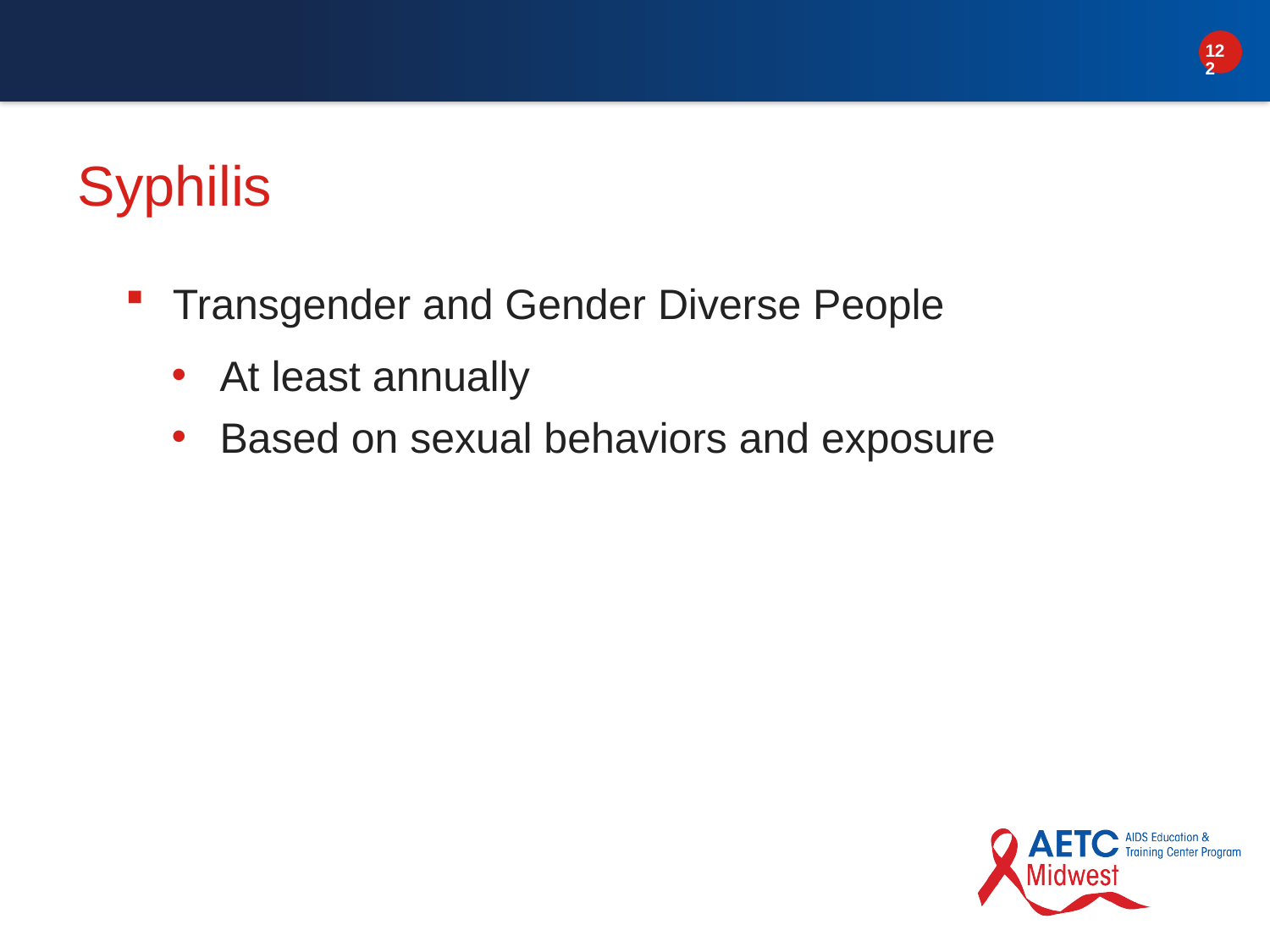

# Syphilis
Transgender and Gender Diverse People
At least annually
Based on sexual behaviors and exposure